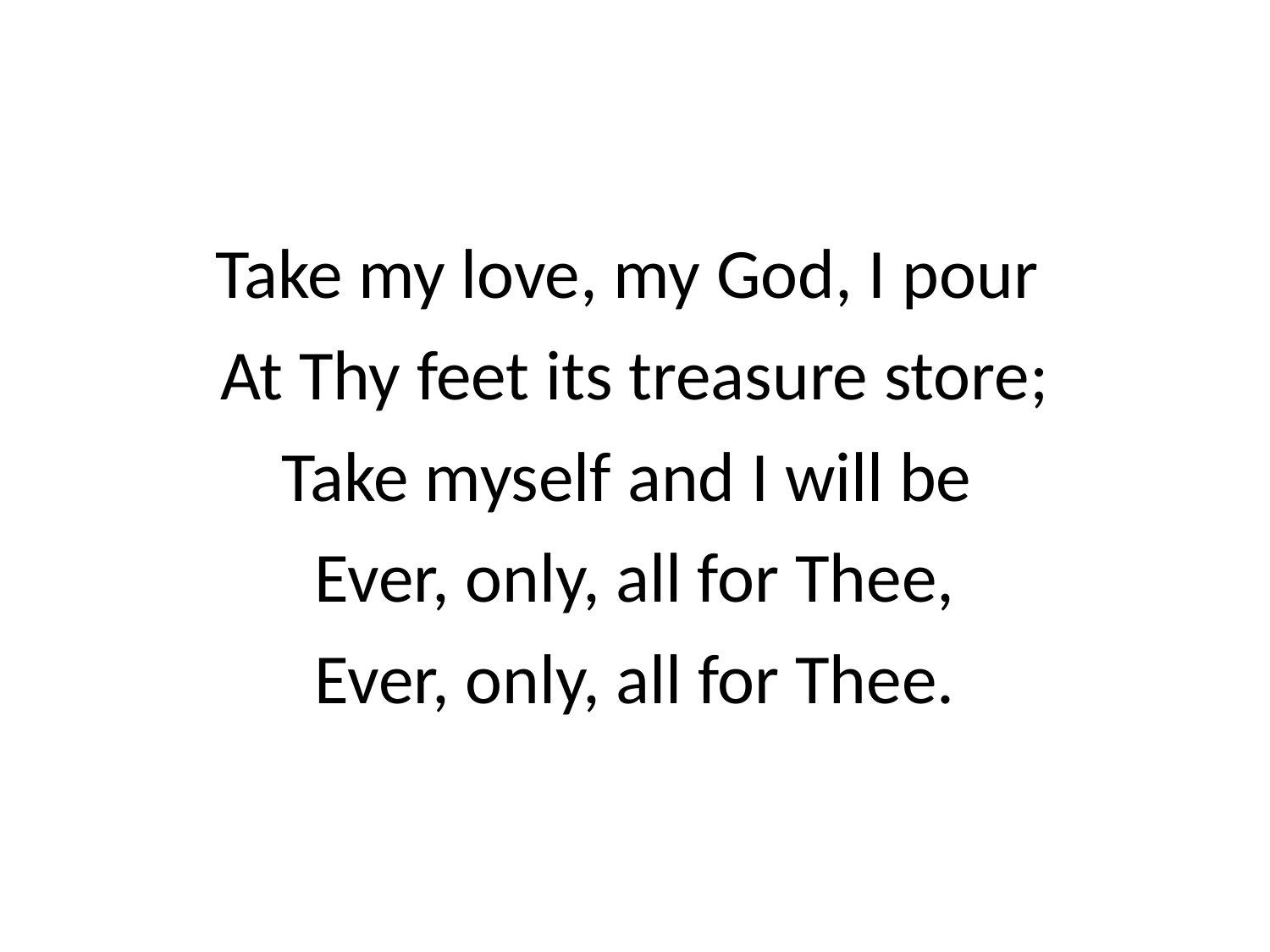

Take my love, my God, I pour
At Thy feet its treasure store;
Take myself and I will be
Ever, only, all for Thee,
Ever, only, all for Thee.